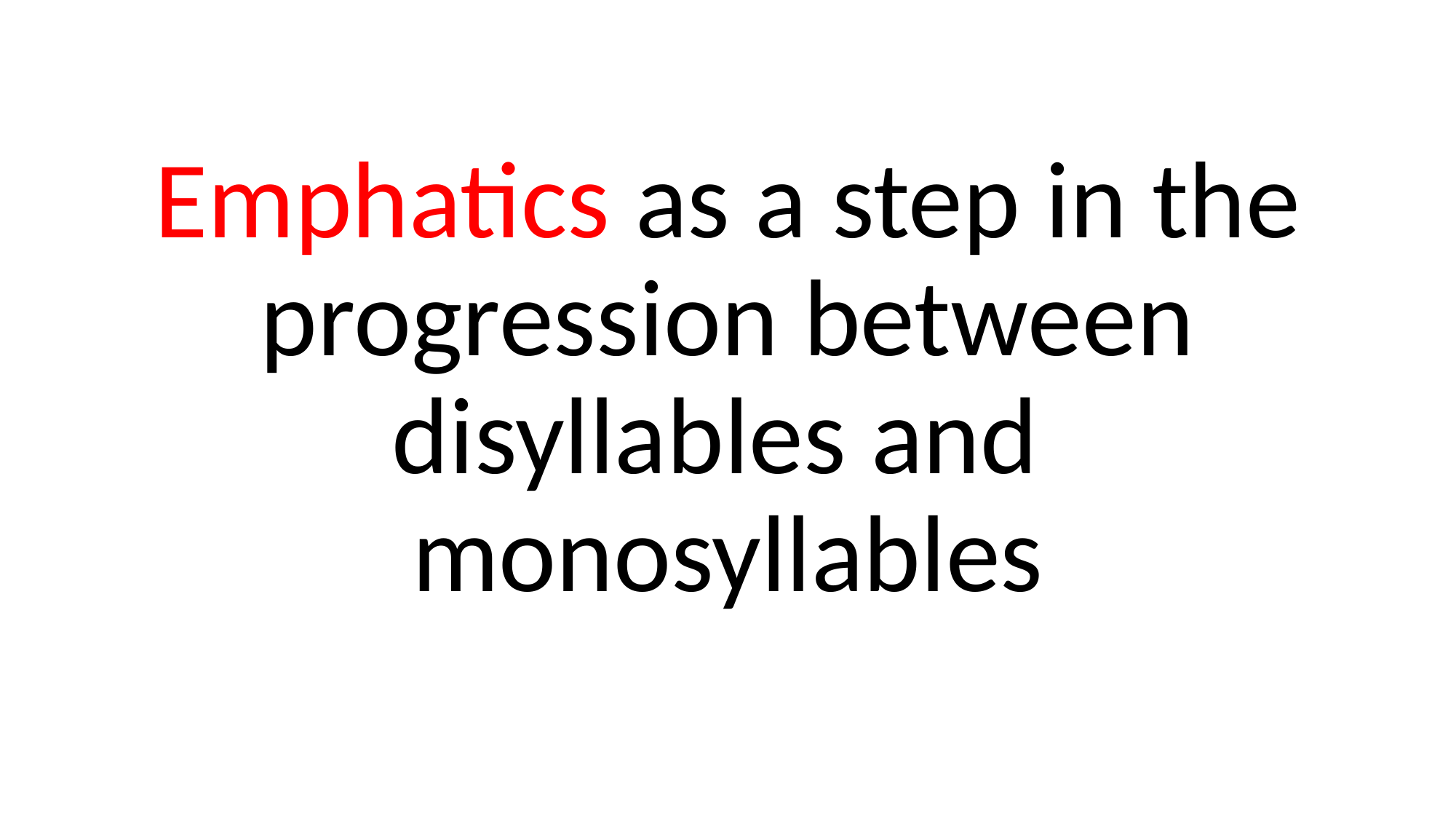

# Emphatics as a step in the progression between disyllables and  monosyllables